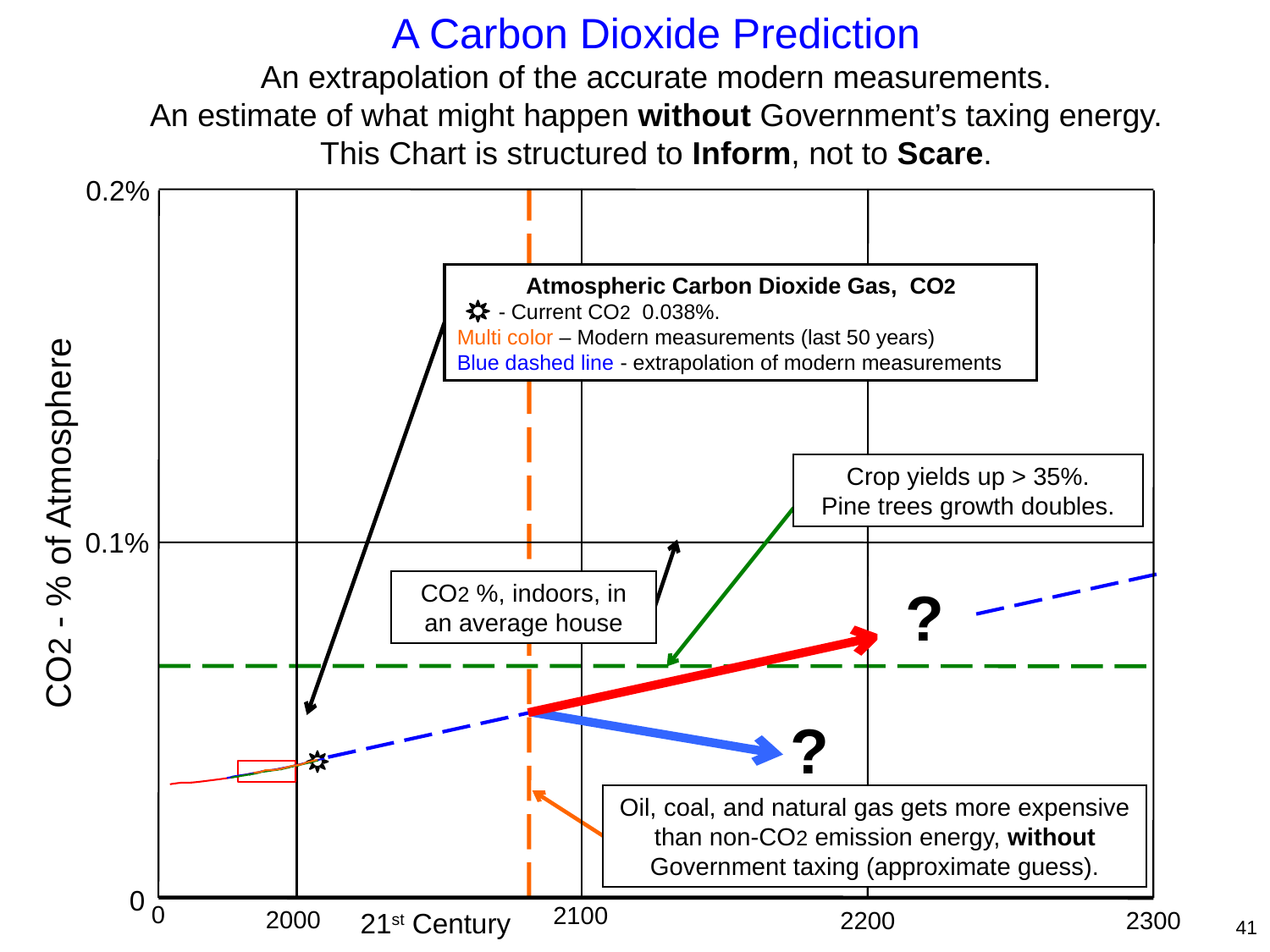

A Carbon Dioxide Prediction
An extrapolation of the accurate modern measurements.
An estimate of what might happen without Government’s taxing energy.
This Chart is structured to Inform, not to Scare.
0.2%
Atmospheric Carbon Dioxide Gas,  CO2
       - Current CO2  0.038%.
Multi color – Modern measurements (last 50 years)
Blue dashed line - extrapolation of modern measurements

Crop yields up > 35%.
Pine trees growth doubles.
CO2 - % of Atmosphere
0.1%
CO2 %, indoors, in an average house
?
?

Oil, coal, and natural gas gets more expensive than non-CO2 emission energy, without Government taxing (approximate guess).
0
0
2100
2000
21st Century
2200
2300
41